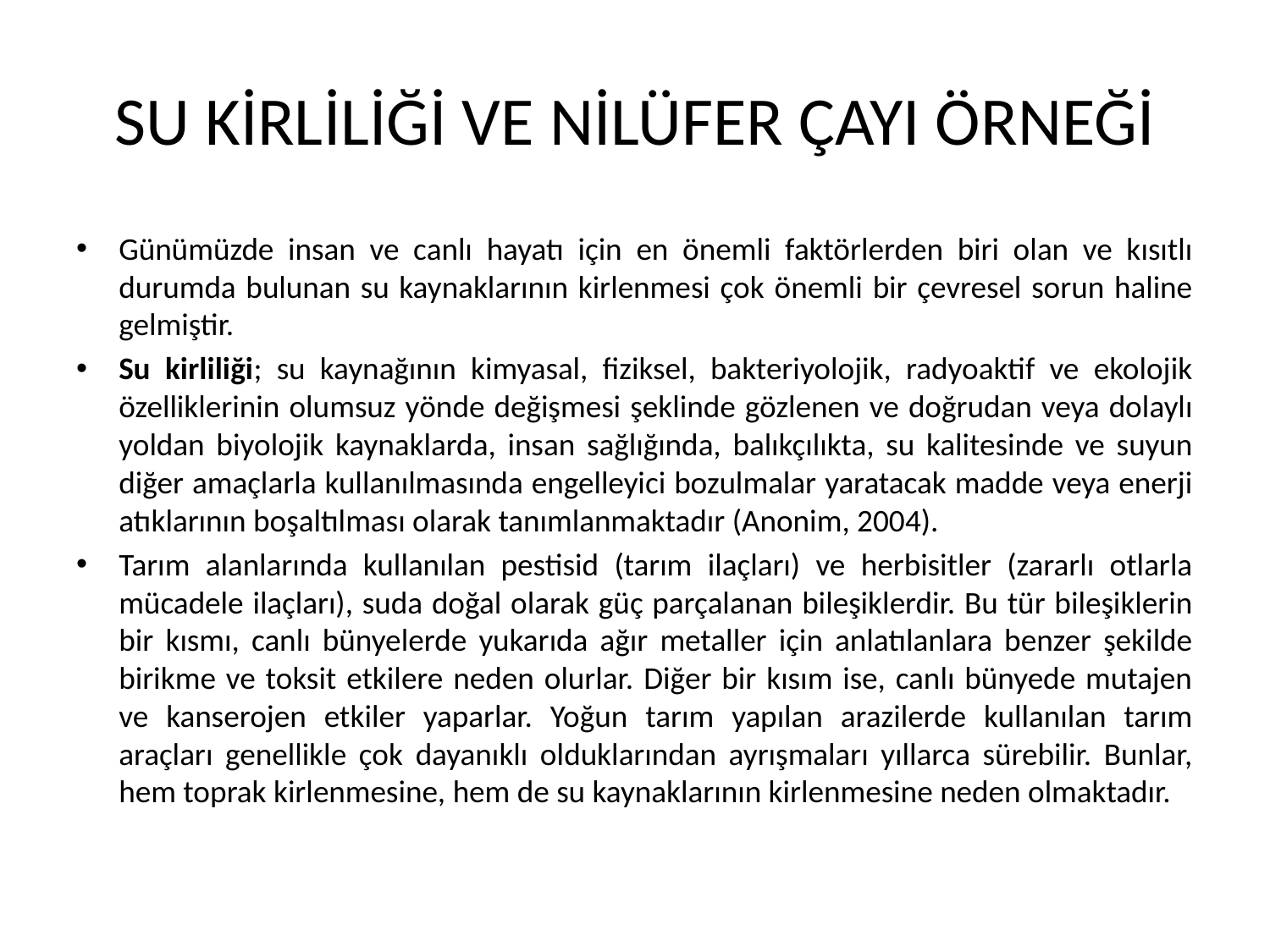

# SU KİRLİLİĞİ VE NİLÜFER ÇAYI ÖRNEĞİ
Günümüzde insan ve canlı hayatı için en önemli faktörlerden biri olan ve kısıtlı durumda bulunan su kaynaklarının kirlenmesi çok önemli bir çevresel sorun haline gelmiştir.
Su kirliliği; su kaynağının kimyasal, fiziksel, bakteriyolojik, radyoaktif ve ekolojik özelliklerinin olumsuz yönde değişmesi şeklinde gözlenen ve doğrudan veya dolaylı yoldan biyolojik kaynaklarda, insan sağlığında, balıkçılıkta, su kalitesinde ve suyun diğer amaçlarla kullanılmasında engelleyici bozulmalar yaratacak madde veya enerji atıklarının boşaltılması olarak tanımlanmaktadır (Anonim, 2004).
Tarım alanlarında kullanılan pestisid (tarım ilaçları) ve herbisitler (zararlı otlarla mücadele ilaçları), suda doğal olarak güç parçalanan bileşiklerdir. Bu tür bileşiklerin bir kısmı, canlı bünyelerde yukarıda ağır metaller için anlatılanlara benzer şekilde birikme ve toksit etkilere neden olurlar. Diğer bir kısım ise, canlı bünyede mutajen ve kanserojen etkiler yaparlar. Yoğun tarım yapılan arazilerde kullanılan tarım araçları genellikle çok dayanıklı olduklarından ayrışmaları yıllarca sürebilir. Bunlar, hem toprak kirlenmesine, hem de su kaynaklarının kirlenmesine neden olmaktadır.